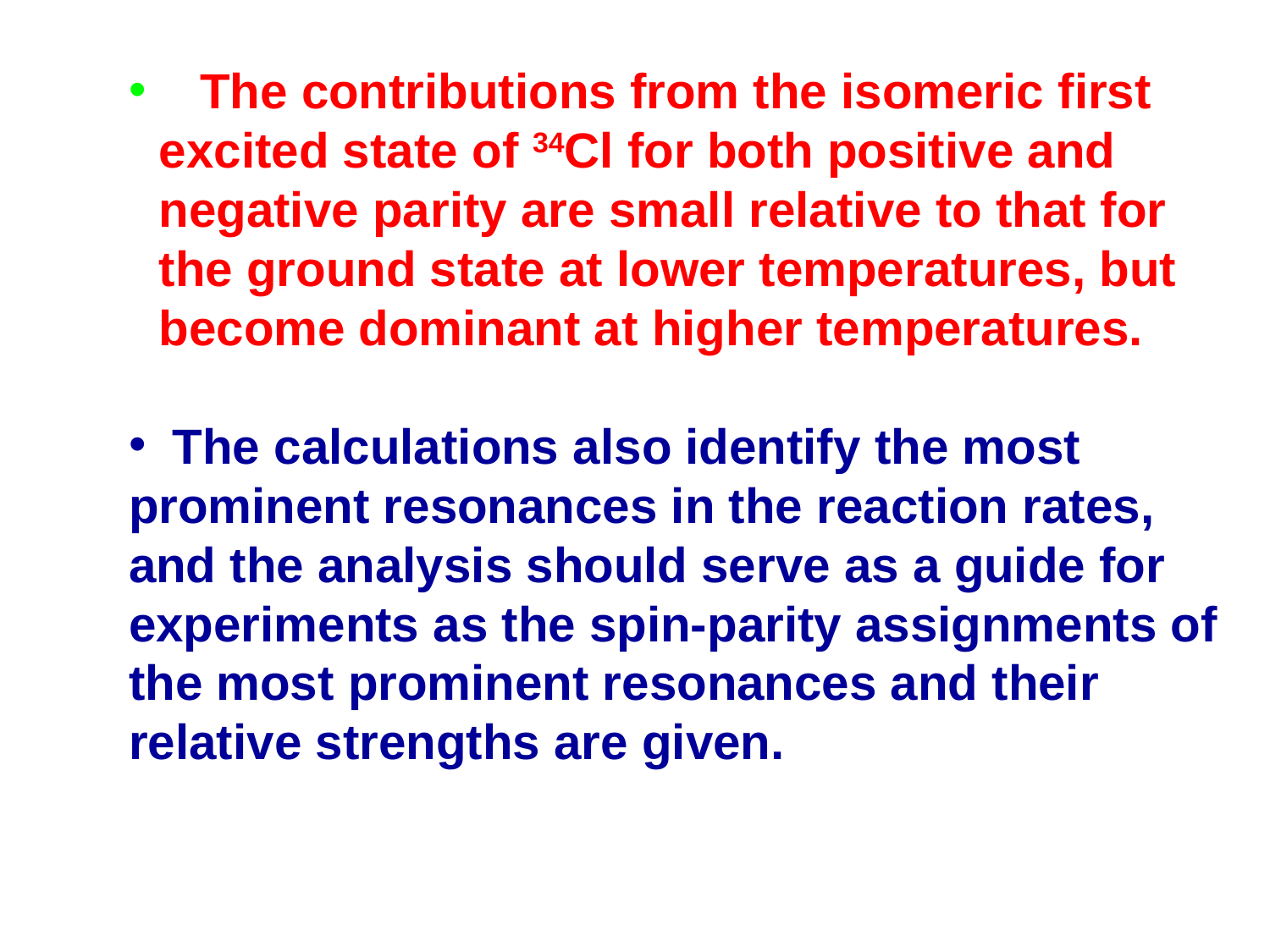

The contributions from the isomeric first excited state of 34Cl for both positive and negative parity are small relative to that for the ground state at lower temperatures, but become dominant at higher temperatures.

 The calculations also identify the most
prominent resonances in the reaction rates, and the analysis should serve as a guide for experiments as the spin-parity assignments of the most prominent resonances and their relative strengths are given.